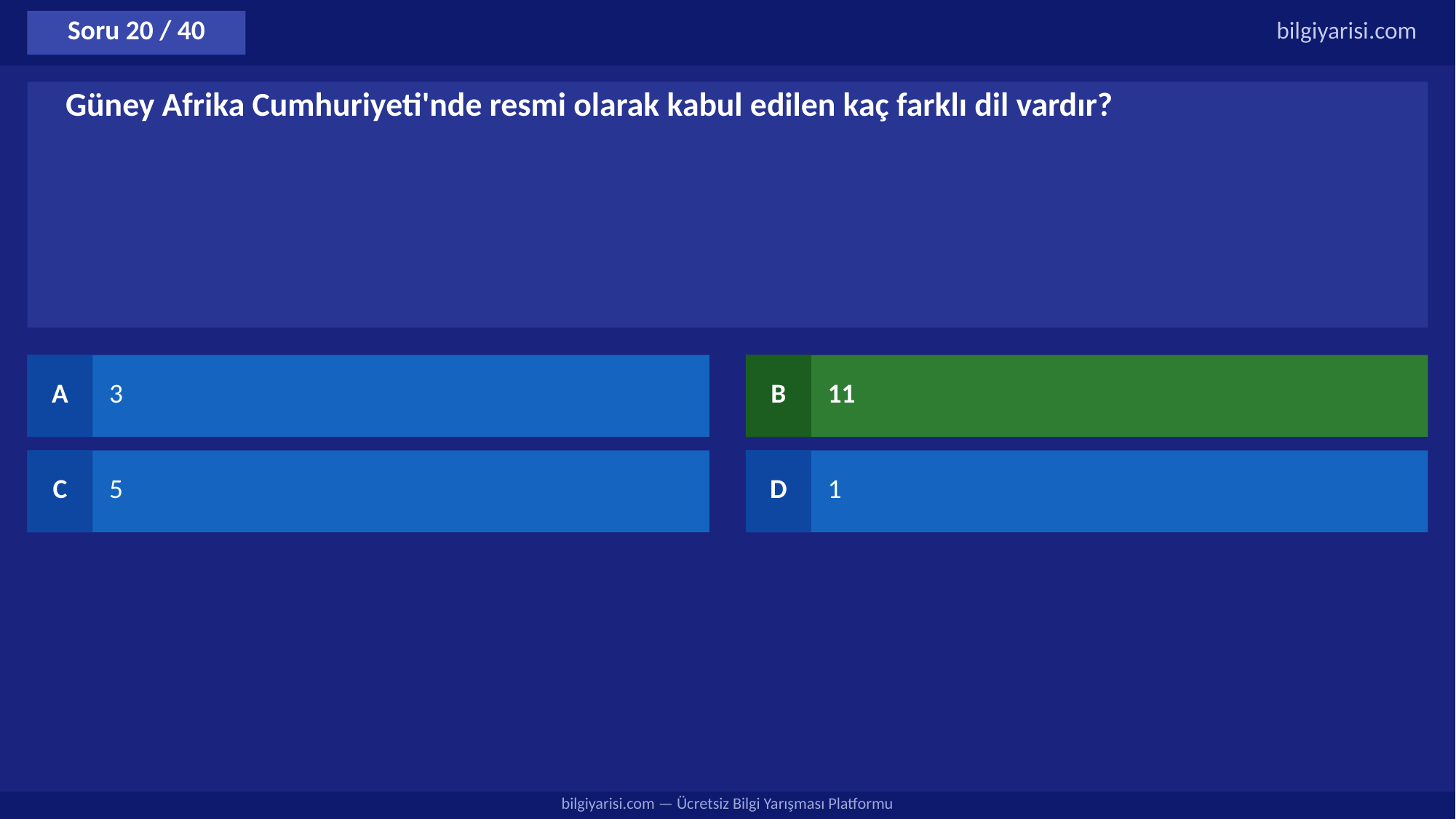

Soru 20 / 40
bilgiyarisi.com

Güney Afrika Cumhuriyeti'nde resmi olarak kabul edilen kaç farklı dil vardır?

A
3

B
11

C
5

D
1
bilgiyarisi.com — Ücretsiz Bilgi Yarışması Platformu